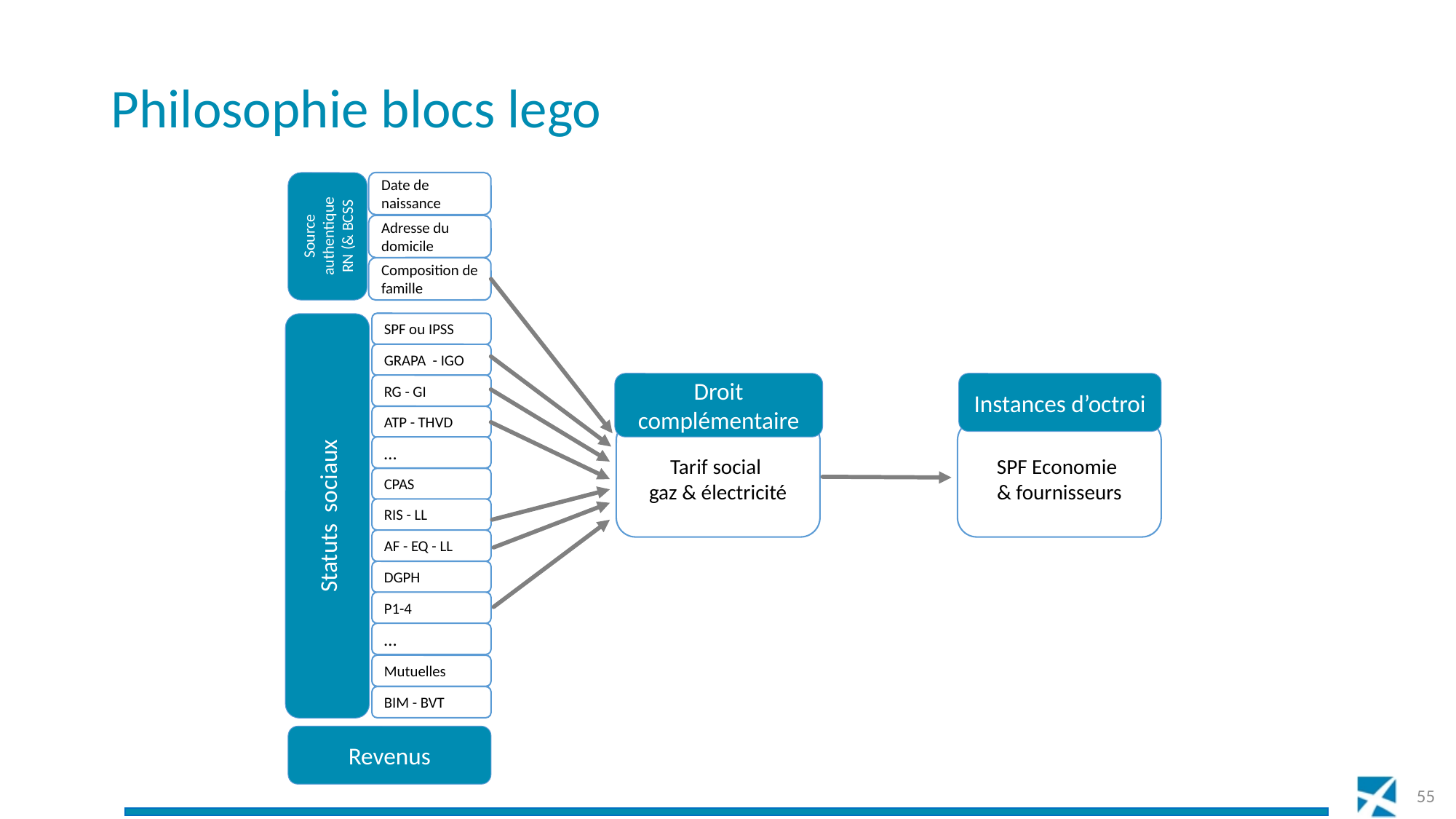

# Philosophie blocs lego
Source authentique
RN (& BCSS
Date de naissance
Adresse du domicile
Composition de famille
SPF ou IPSS
GRAPA  - IGO
RG - GI
ATP - THVD
…
CPAS
RIS - LL
AF - EQ - LL
DGPH
P1-4
…
Mutuelles
BIM - BVT
Revenus
Instances d’octroi
Droit complémentaire
Statuts  sociaux
Tarif social
gaz & électricité
SPF Economie
& fournisseurs